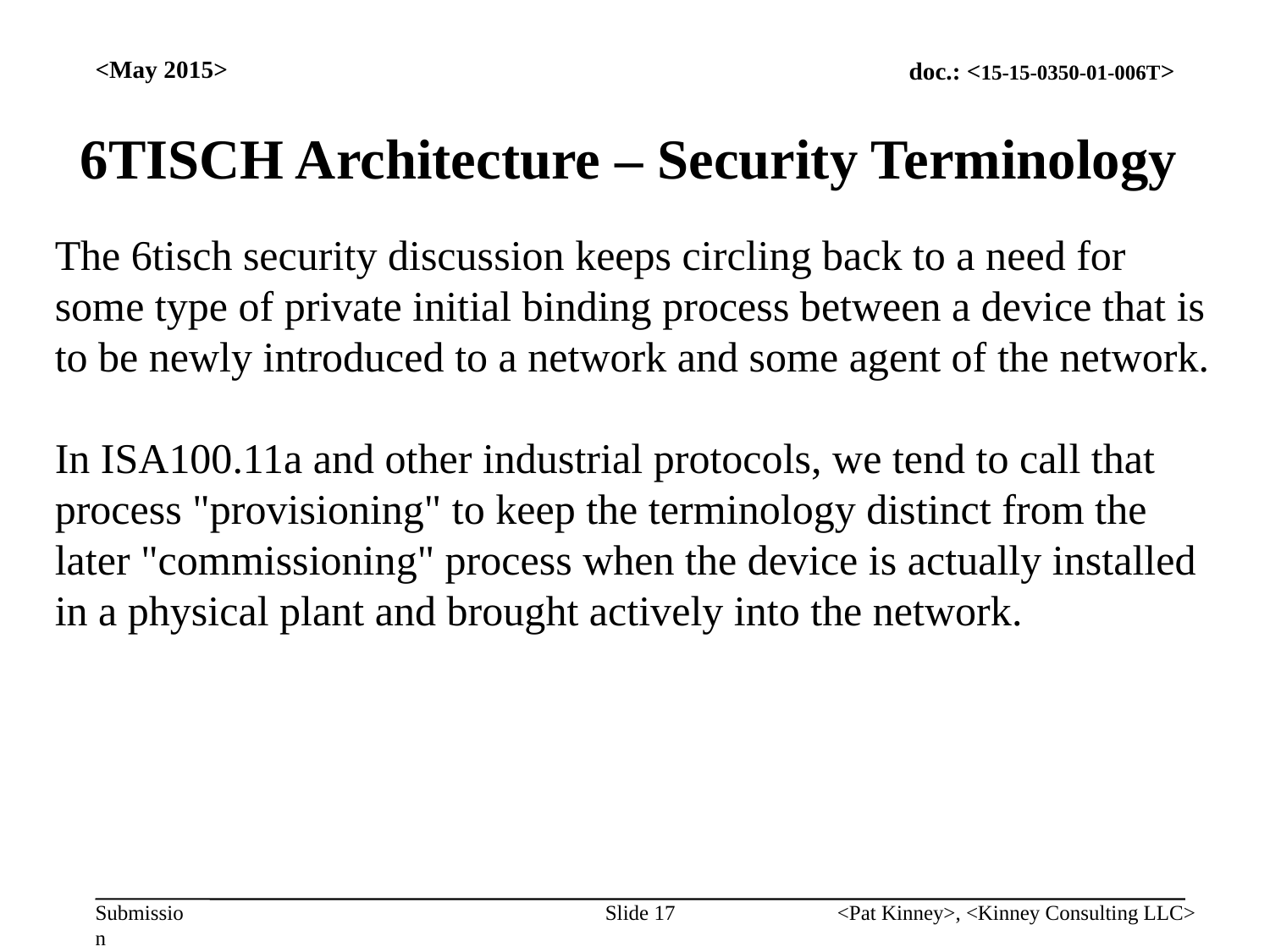

<May 2015>
6TISCH Architecture – Security Terminology
The 6tisch security discussion keeps circling back to a need for some type of private initial binding process between a device that is to be newly introduced to a network and some agent of the network.

In ISA100.11a and other industrial protocols, we tend to call that process "provisioning" to keep the terminology distinct from the later "commissioning" process when the device is actually installed in a physical plant and brought actively into the network.
Slide 17
<Pat Kinney>, <Kinney Consulting LLC>